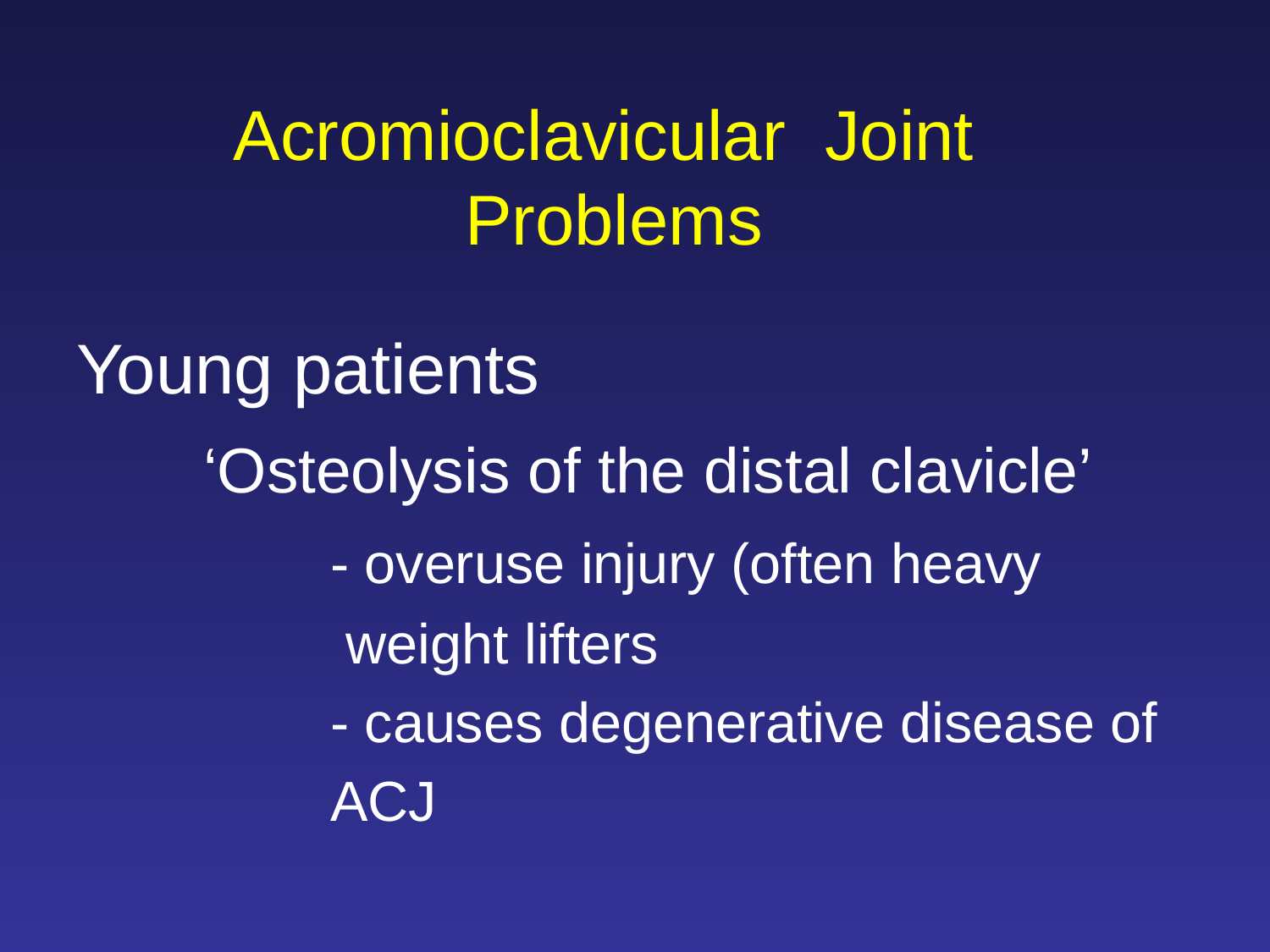

# Acromioclavicular  Joint  Problems
Young patients
	‘Osteolysis of the distal clavicle’
		- overuse injury (often heavy
		 weight lifters
		- causes degenerative disease of
		ACJ